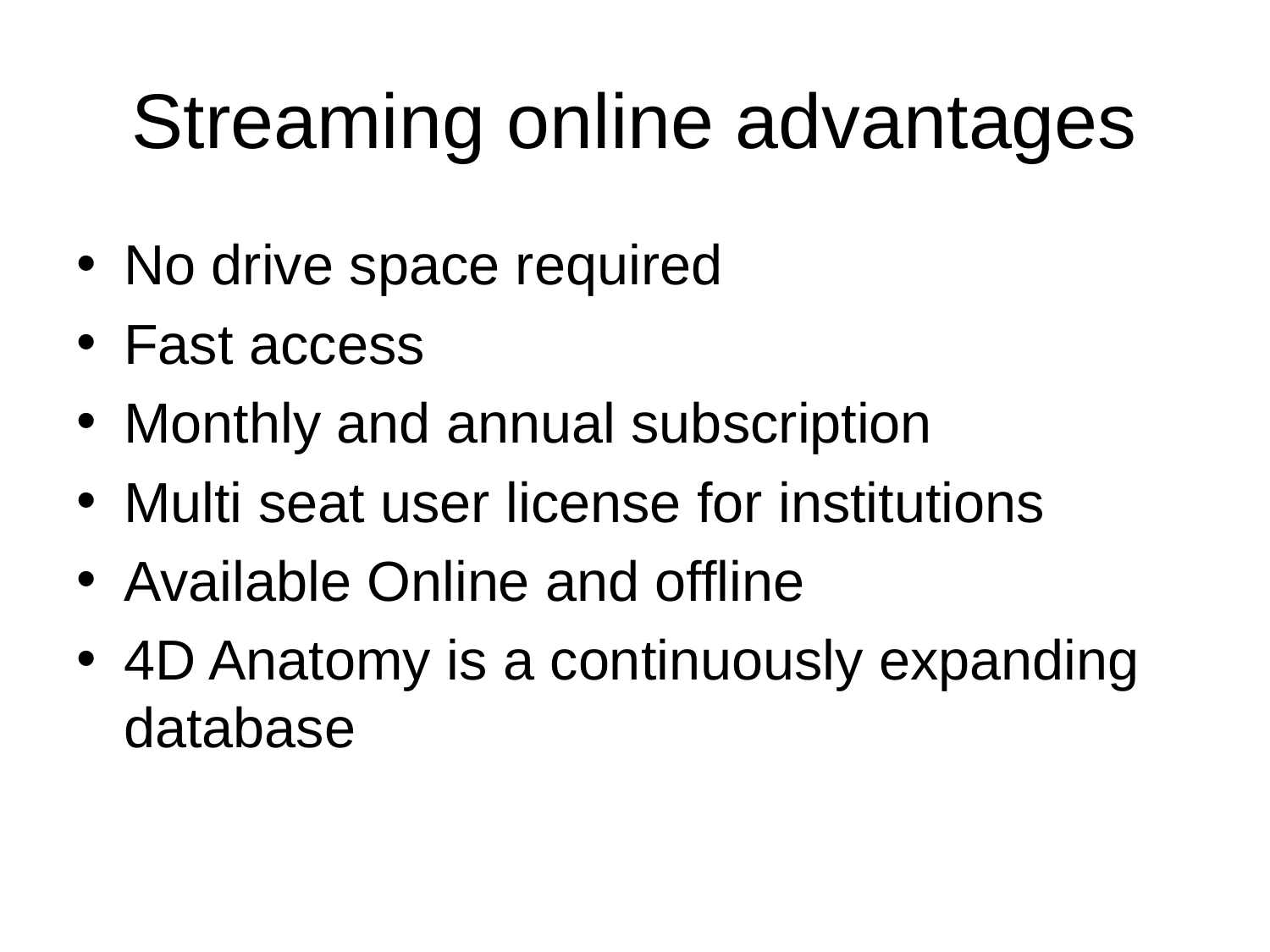

# Streaming online advantages
No drive space required
Fast access
Monthly and annual subscription
Multi seat user license for institutions
Available Online and offline
4D Anatomy is a continuously expanding database